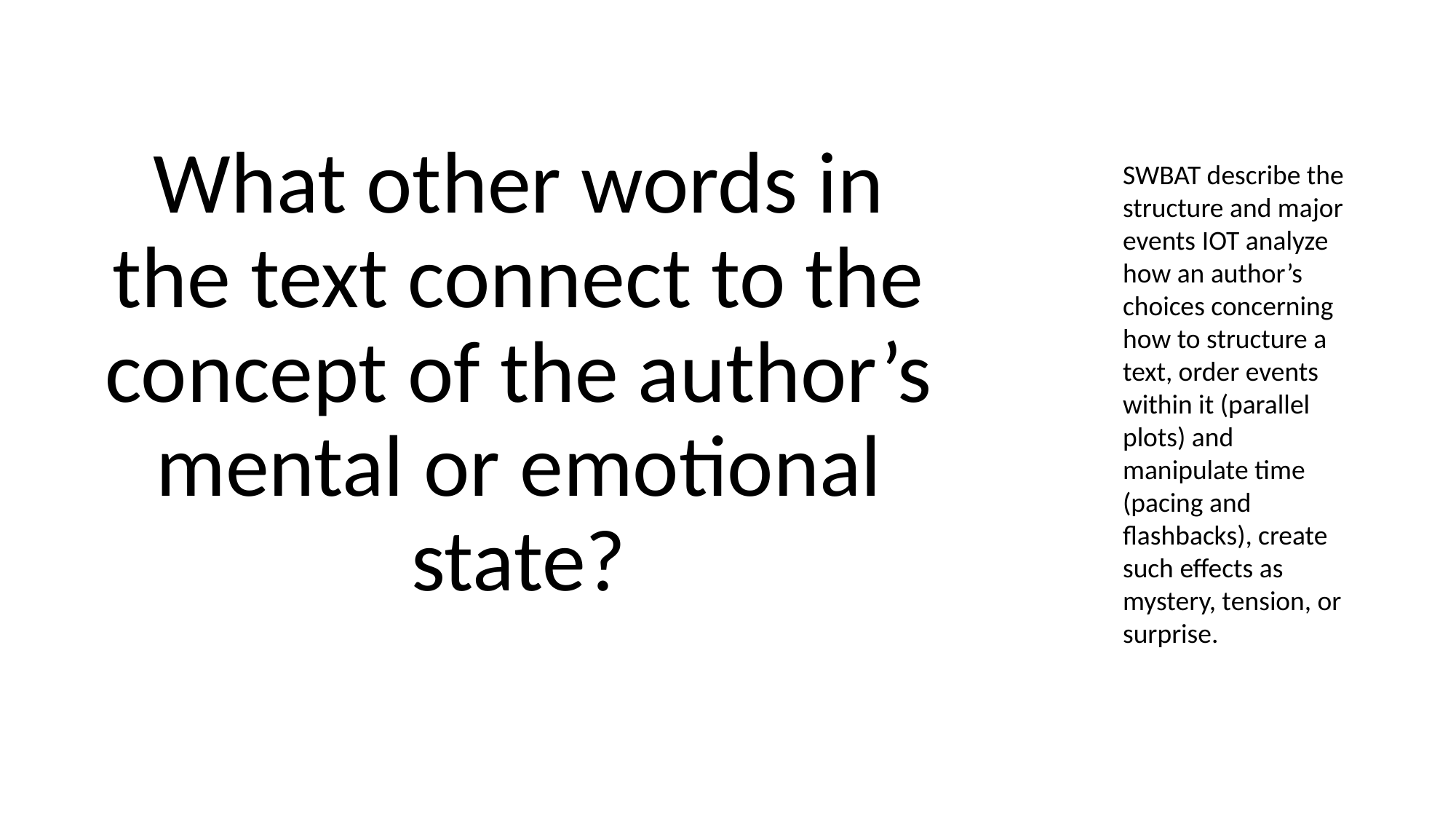

# What other words in the text connect to the concept of the author’s mental or emotional state?
SWBAT describe the structure and major events IOT analyze how an author’s choices concerning how to structure a text, order events within it (parallel plots) and manipulate time (pacing and flashbacks), create such effects as mystery, tension, or surprise.